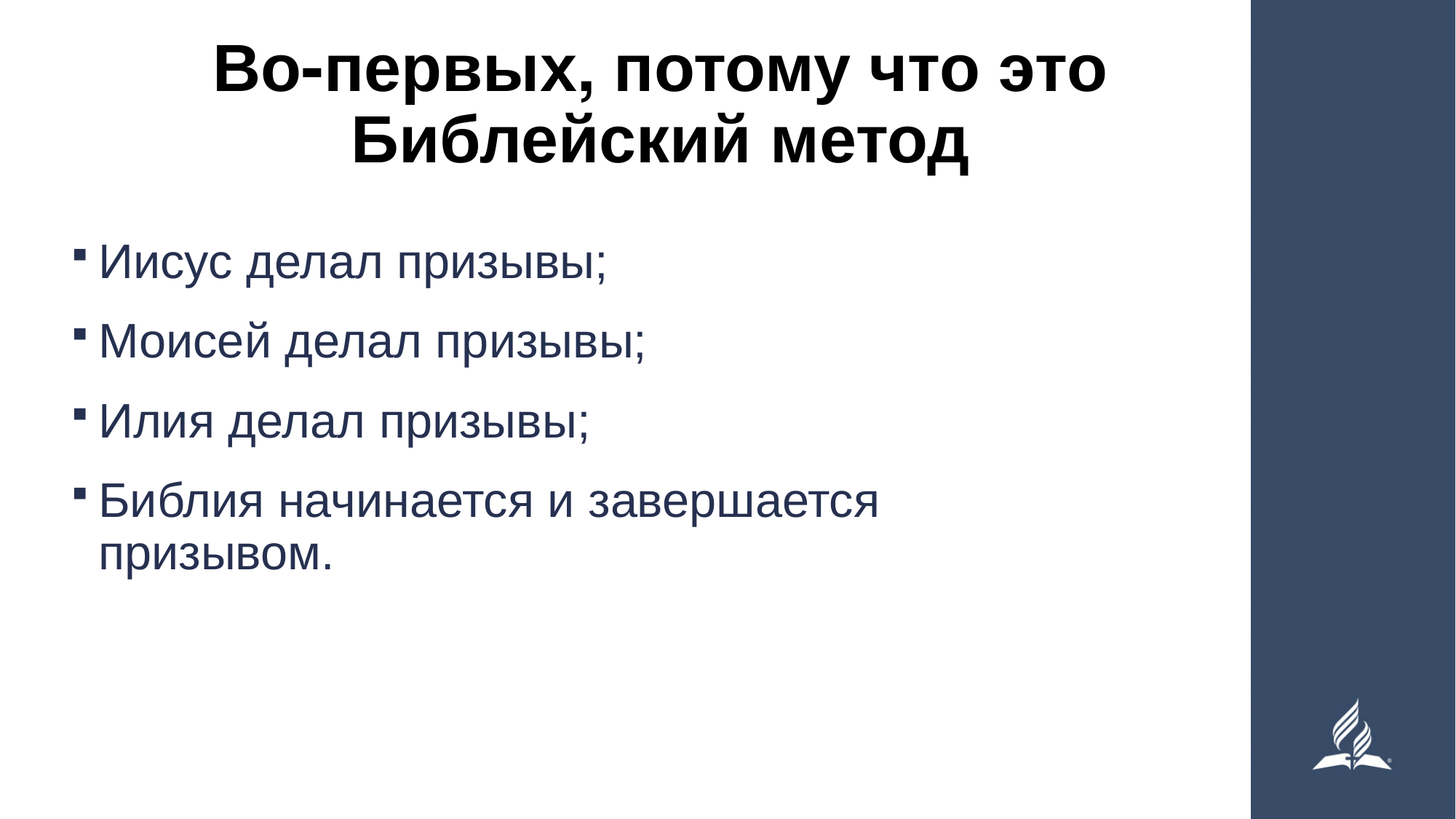

# Во-первых, потому что это Библейский метод
Иисус делал призывы;
Моисей делал призывы;
Илия делал призывы;
Библия начинается и завершается призывом.